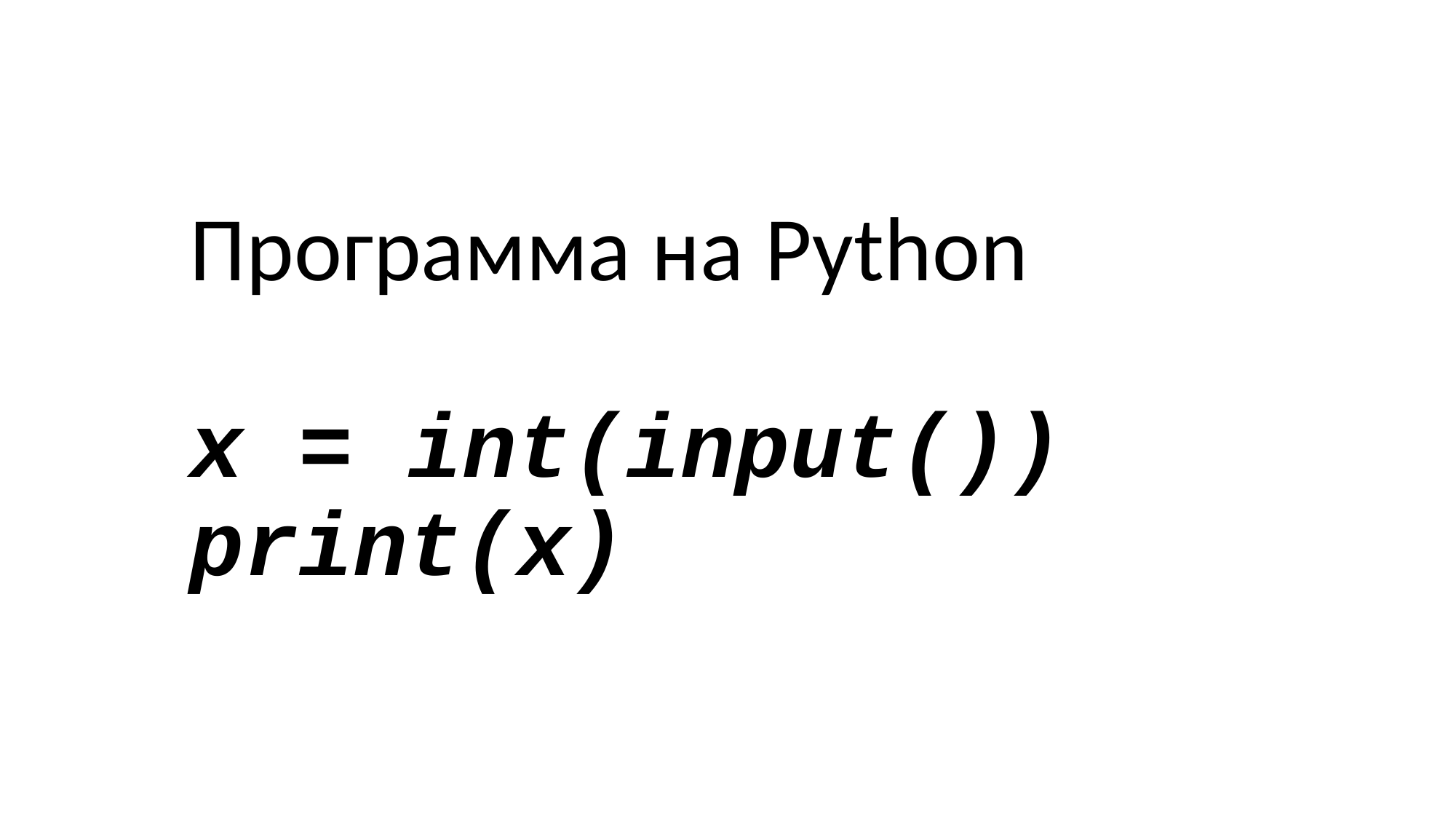

# Программа на Python x = int(input()) print(x)